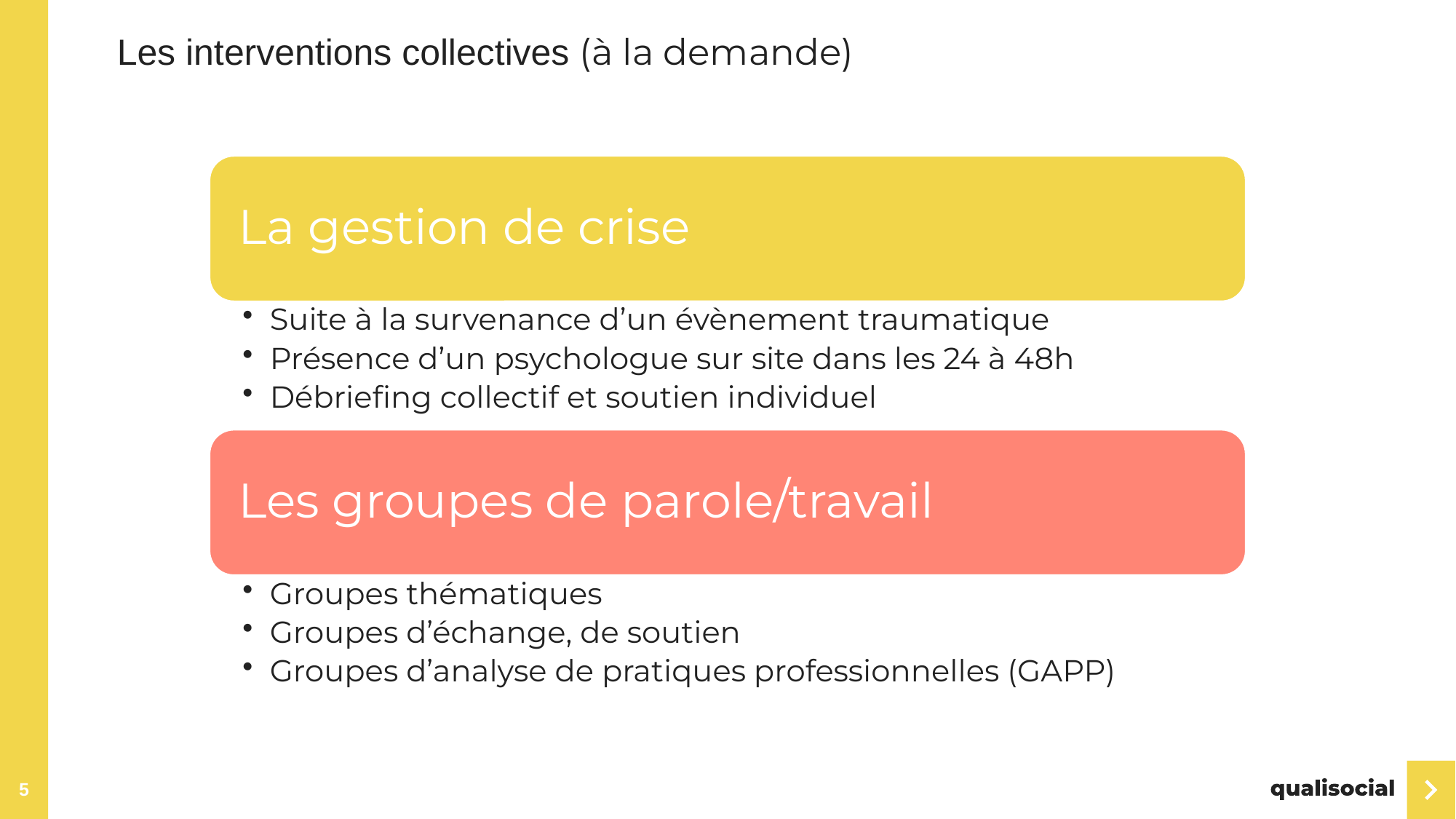

# Les interventions collectives (à la demande)
La gestion de crise
Suite à la survenance d’un évènement traumatique
Présence d’un psychologue sur site dans les 24 à 48h
Débriefing collectif et soutien individuel
Les groupes de parole/travail
Groupes thématiques
Groupes d’échange, de soutien
Groupes d’analyse de pratiques professionnelles (GAPP)
5